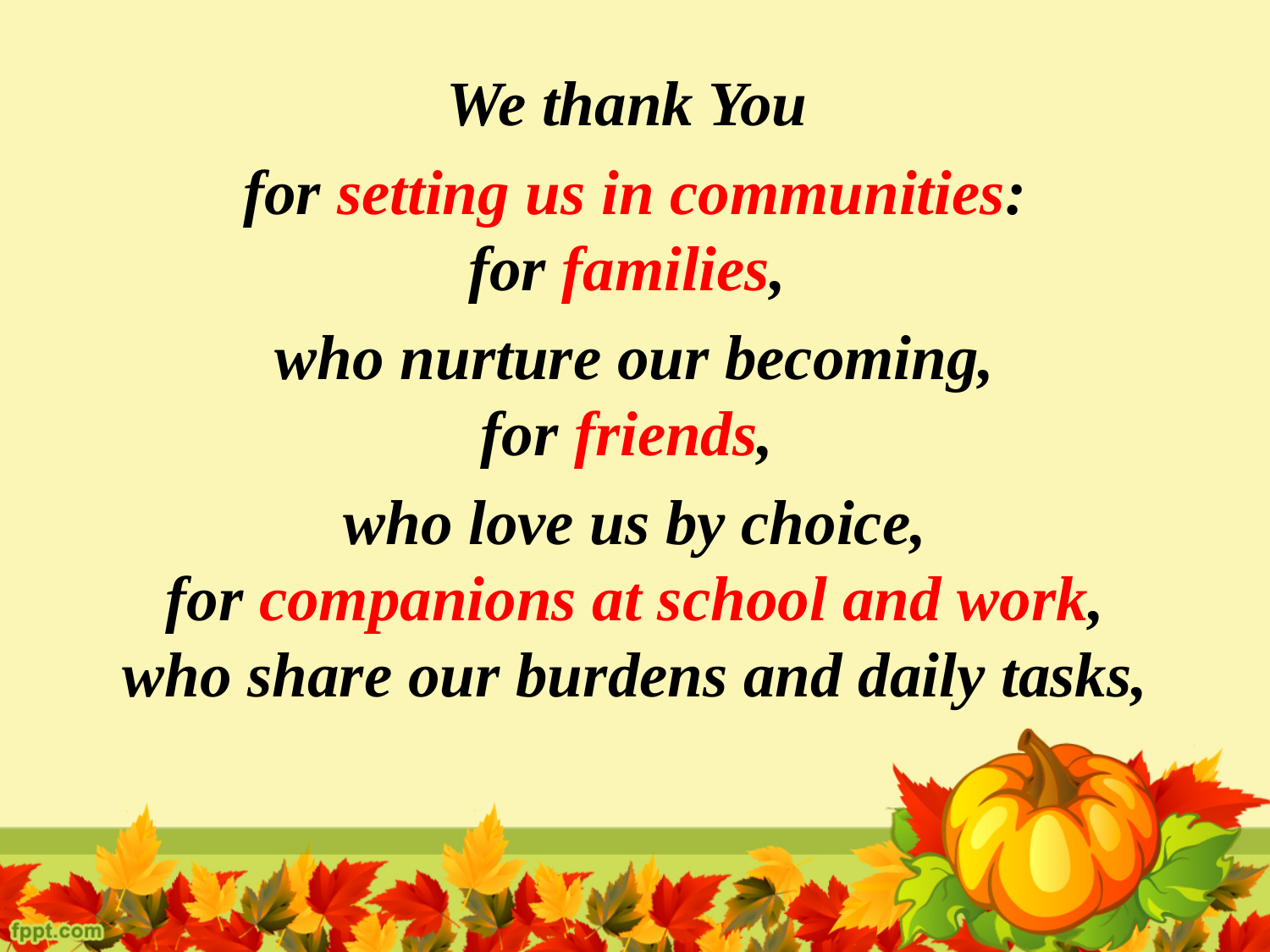

We thank You
for setting us in communities:
for families,
who nurture our becoming,
for friends,
who love us by choice,
for companions at school and work,
who share our burdens and daily tasks,